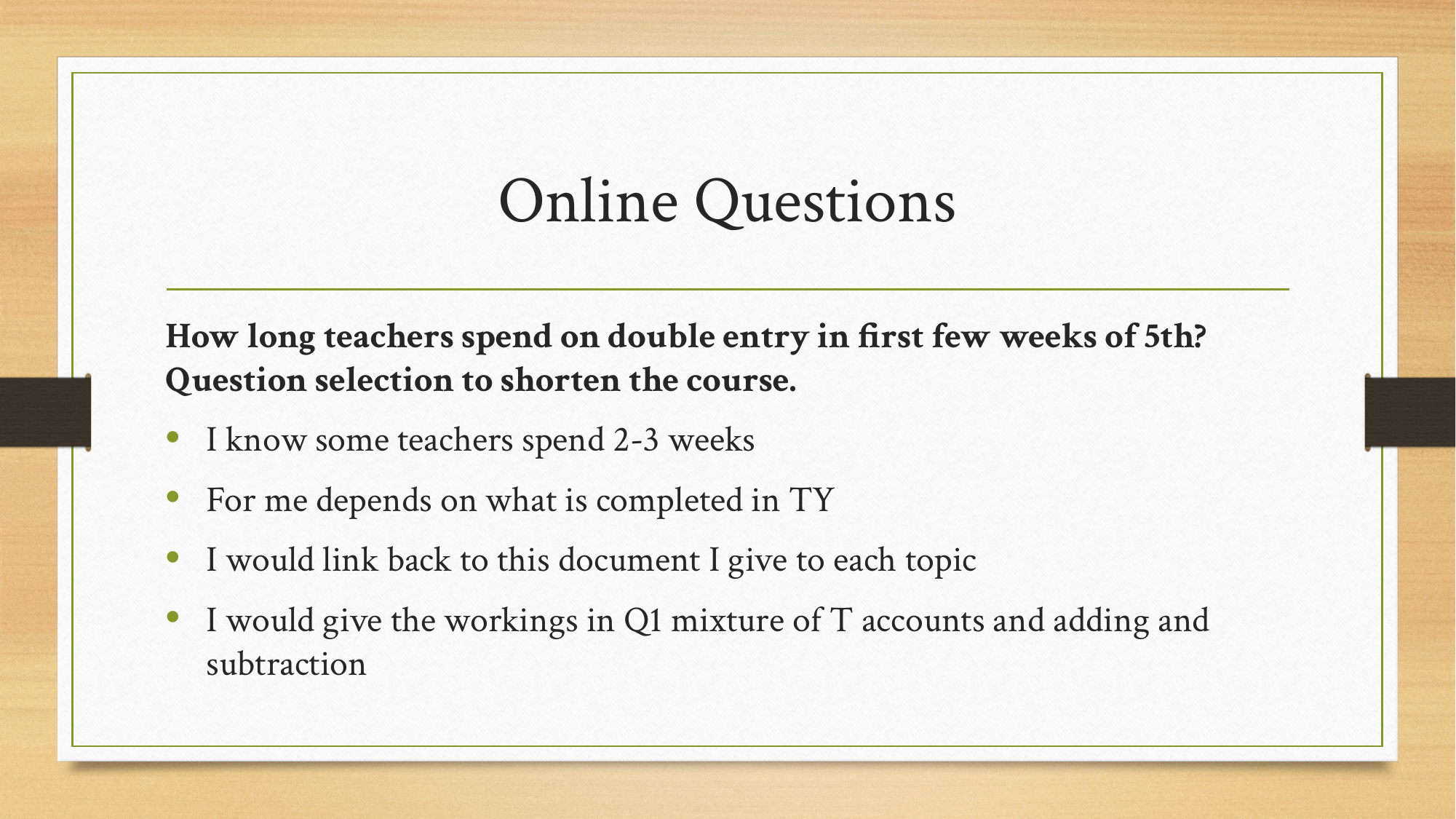

# Online Questions
How long teachers spend on double entry in first few weeks of 5th?  Question selection to shorten the course.
I know some teachers spend 2-3 weeks
For me depends on what is completed in TY
I would link back to this document I give to each topic
I would give the workings in Q1 mixture of T accounts and adding and subtraction